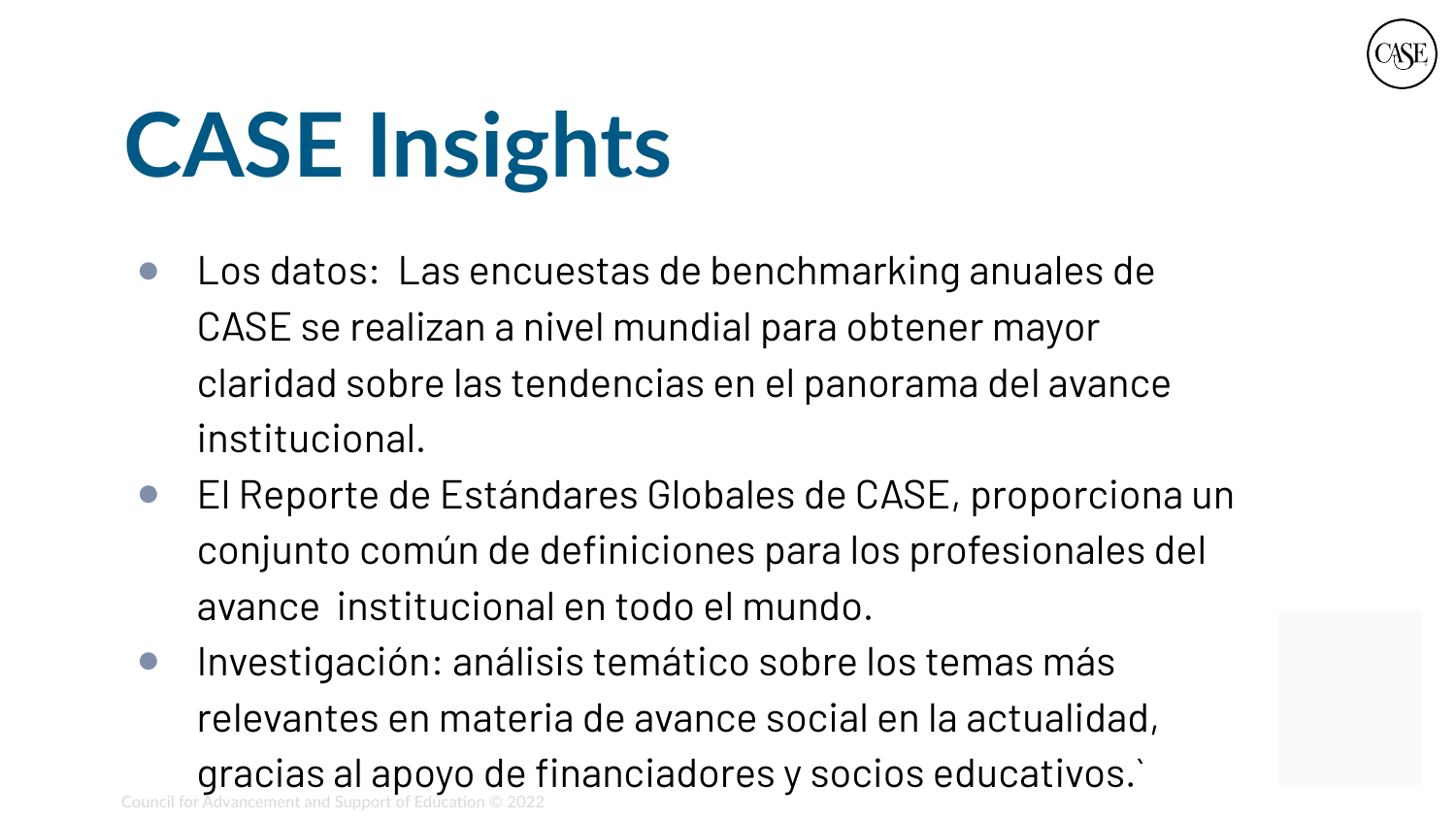

# CASE Insights
Los datos:  Las encuestas de benchmarking anuales de CASE se realizan a nivel mundial para obtener mayor claridad sobre las tendencias en el panorama del avance institucional.
El Reporte de Estándares Globales de CASE, proporciona un conjunto común de definiciones para los profesionales del avance  institucional en todo el mundo.
Investigación: análisis temático sobre los temas más relevantes en materia de avance social en la actualidad, gracias al apoyo de financiadores y socios educativos.`